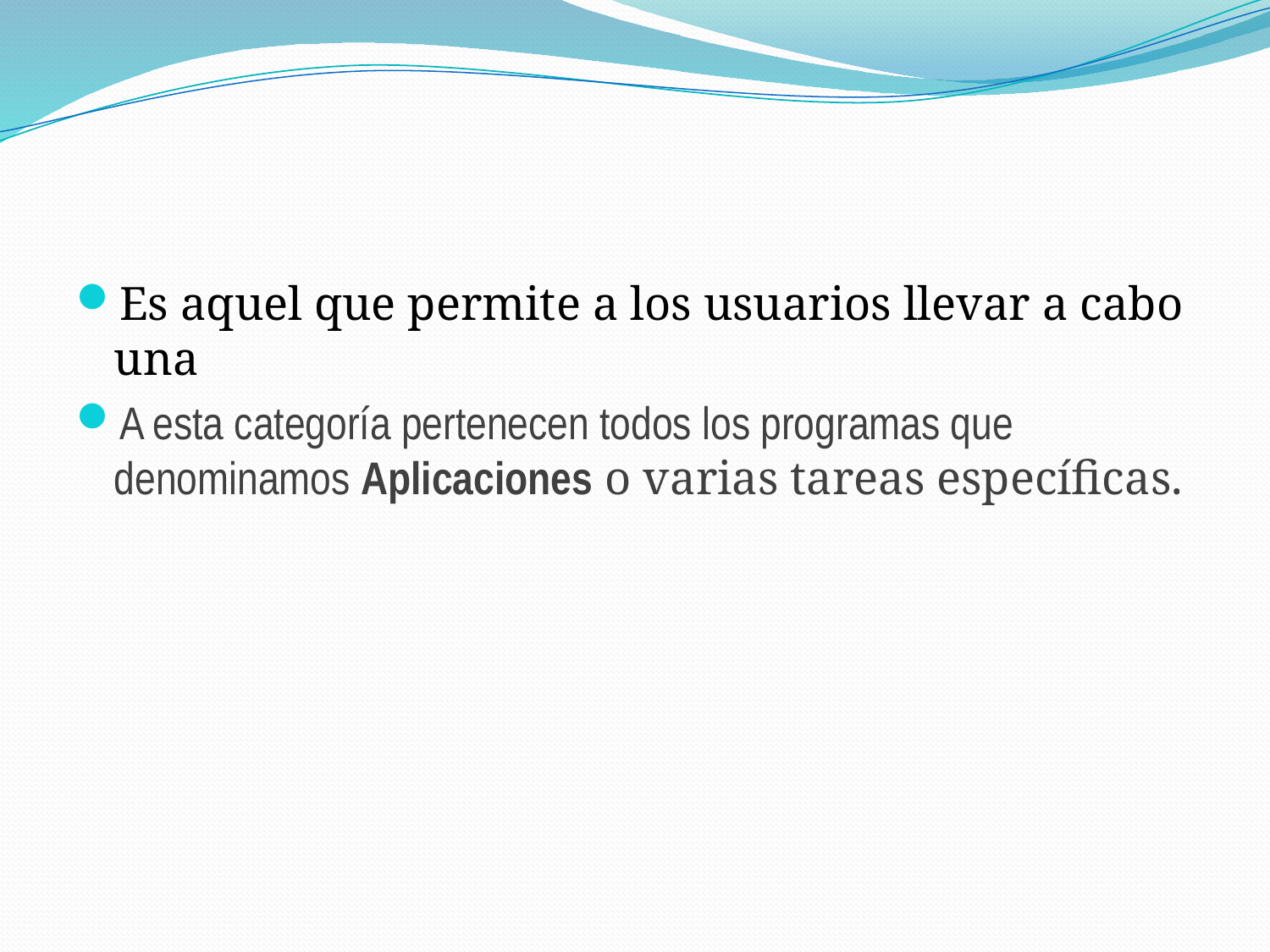

#
Es aquel que permite a los usuarios llevar a cabo una
A esta categoría pertenecen todos los programas que denominamos Aplicaciones o varias tareas específicas.